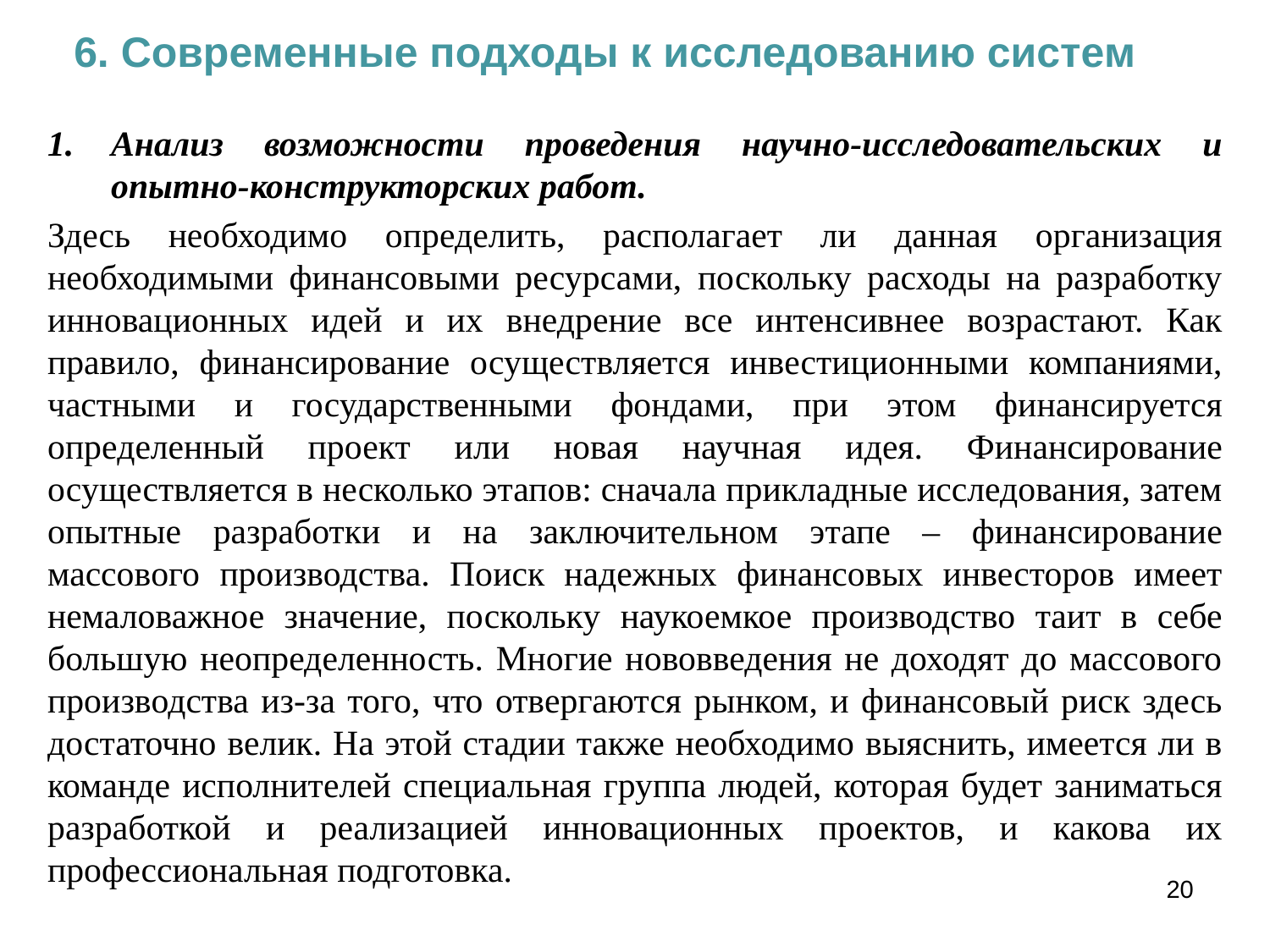

6. Современные подходы к исследованию систем
Анализ возможности проведения научно-исследовательских и опытно-конструкторских работ.
Здесь необходимо определить, располагает ли данная организация необходимыми финансовыми ресурсами, поскольку расходы на разработку инновационных идей и их внедрение все интенсивнее возрастают. Как правило, финансирование осуществляется инвестиционными компаниями, частными и государственными фондами, при этом финансируется определенный проект или новая научная идея. Финансирование осуществляется в несколько этапов: сначала прикладные исследования, затем опытные разработки и на заключительном этапе – финансирование массового производства. Поиск надежных финансовых инвесторов имеет немаловажное значение, поскольку наукоемкое производство таит в себе большую неопределенность. Многие нововведения не доходят до массового производства из-за того, что отвергаются рынком, и финансовый риск здесь достаточно велик. На этой стадии также необходимо выяснить, имеется ли в команде исполнителей специальная группа людей, которая будет заниматься разработкой и реализацией инновационных проектов, и какова их профессиональная подготовка.
20